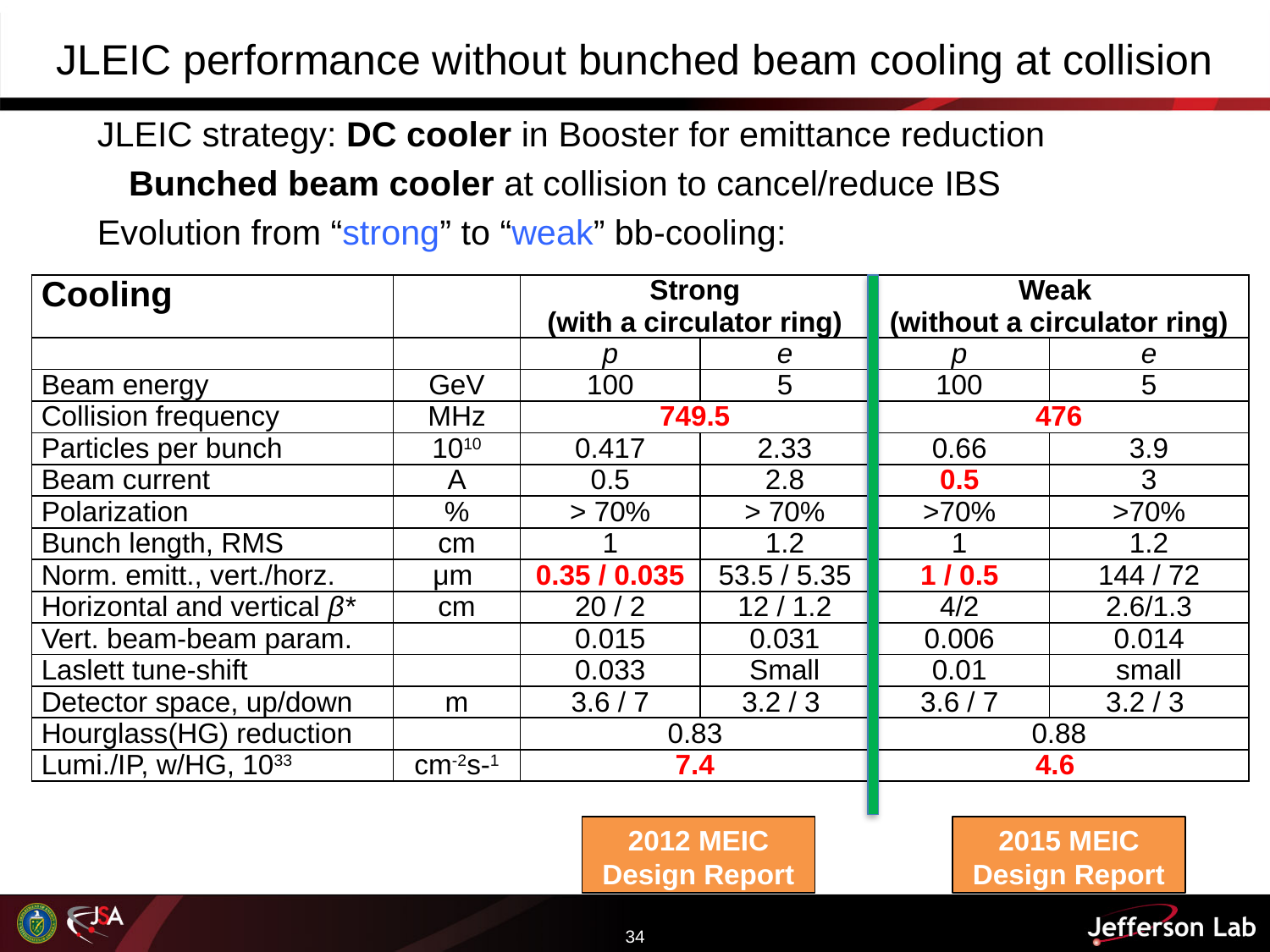

# JLEIC performance without bunched beam cooling at collision
JLEIC strategy: DC cooler in Booster for emittance reduction
					Bunched beam cooler at collision to cancel/reduce IBS
Evolution from “strong” to “weak” bb-cooling:
| Cooling |  | Strong (with a circulator ring) |  | Weak (without a circulator ring) |  |
| --- | --- | --- | --- | --- | --- |
|  |  | p | e | p | e |
| Beam energy | GeV | 100 | 5 | 100 | 5 |
| Collision frequency | MHz | 749.5 |  | 476 |  |
| Particles per bunch | 1010 | 0.417 | 2.33 | 0.66 | 3.9 |
| Beam current | A | 0.5 | 2.8 | 0.5 | 3 |
| Polarization | % | > 70% | > 70% | >70% | >70% |
| Bunch length, RMS | cm | 1 | 1.2 | 1 | 1.2 |
| Norm. emitt., vert./horz. | μm | 0.35 / 0.035 | 53.5 / 5.35 | 1 / 0.5 | 144 / 72 |
| Horizontal and vertical β\* | cm | 20 / 2 | 12 / 1.2 | 4/2 | 2.6/1.3 |
| Vert. beam-beam param. |  | 0.015 | 0.031 | 0.006 | 0.014 |
| Laslett tune-shift |  | 0.033 | Small | 0.01 | small |
| Detector space, up/down | m | 3.6 / 7 | 3.2 / 3 | 3.6 / 7 | 3.2 / 3 |
| Hourglass(HG) reduction |  | 0.83 |  | 0.88 |  |
| Lumi./IP, w/HG, 1033 | cm-2s-1 | 7.4 |  | 4.6 |  |

2012 MEIC Design Report
2015 MEIC Design Report
34